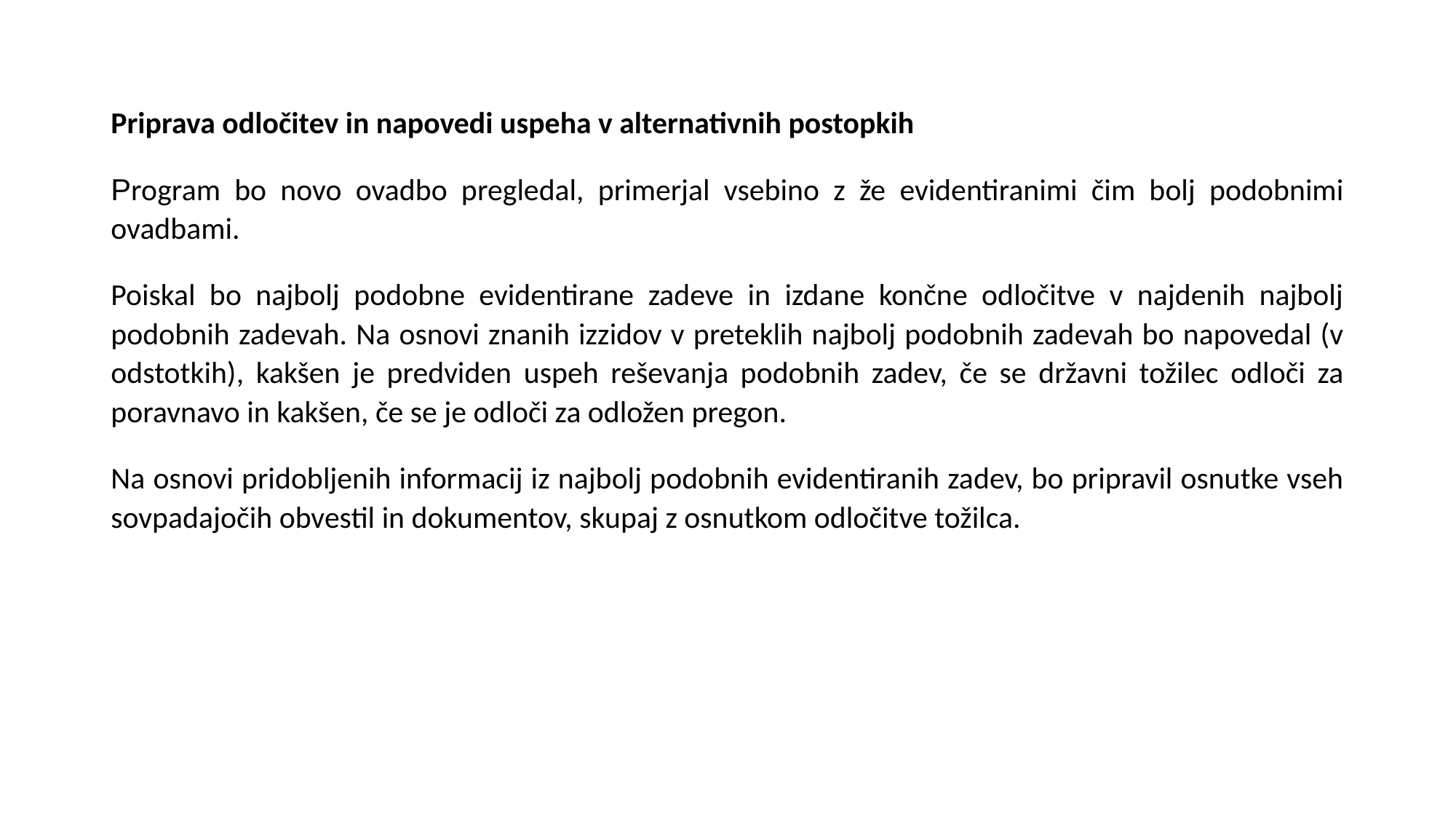

Priprava odločitev in napovedi uspeha v alternativnih postopkih
Program bo novo ovadbo pregledal, primerjal vsebino z že evidentiranimi čim bolj podobnimi ovadbami.
Poiskal bo najbolj podobne evidentirane zadeve in izdane končne odločitve v najdenih najbolj podobnih zadevah. Na osnovi znanih izzidov v preteklih najbolj podobnih zadevah bo napovedal (v odstotkih), kakšen je predviden uspeh reševanja podobnih zadev, če se državni tožilec odloči za poravnavo in kakšen, če se je odloči za odložen pregon.
Na osnovi pridobljenih informacij iz najbolj podobnih evidentiranih zadev, bo pripravil osnutke vseh sovpadajočih obvestil in dokumentov, skupaj z osnutkom odločitve tožilca.